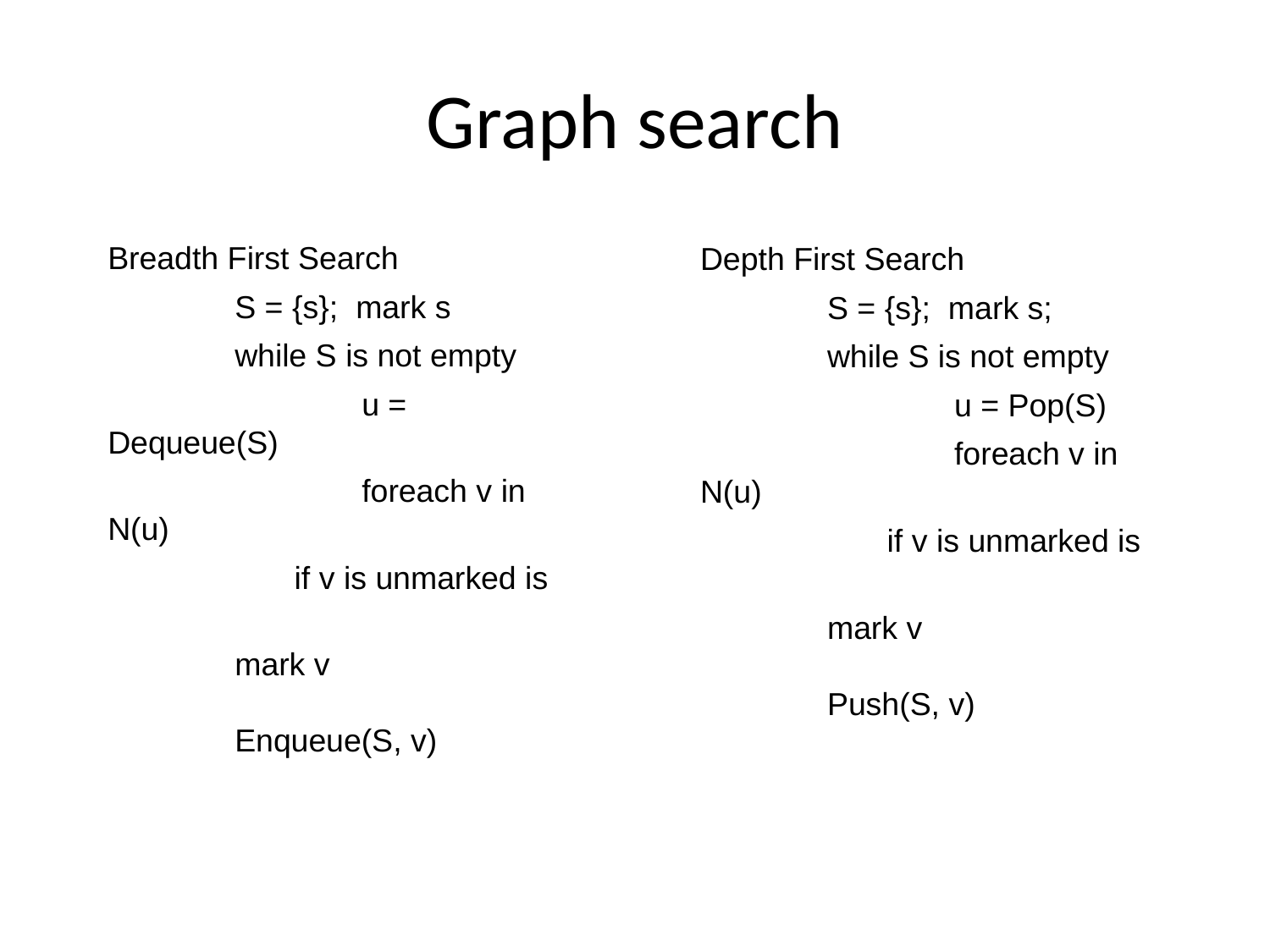

# Graph search
Breadth First Search
	S = {s};  mark s
	while S is not empty
		u = Dequeue(S)
		foreach v in N(u)
                     if v is unmarked is
				mark v						Enqueue(S, v)

Depth First Search
	S = {s};  mark s;
	while S is not empty
		u = Pop(S)
		foreach v in N(u)
                     if v is unmarked is
				mark v						Push(S, v)